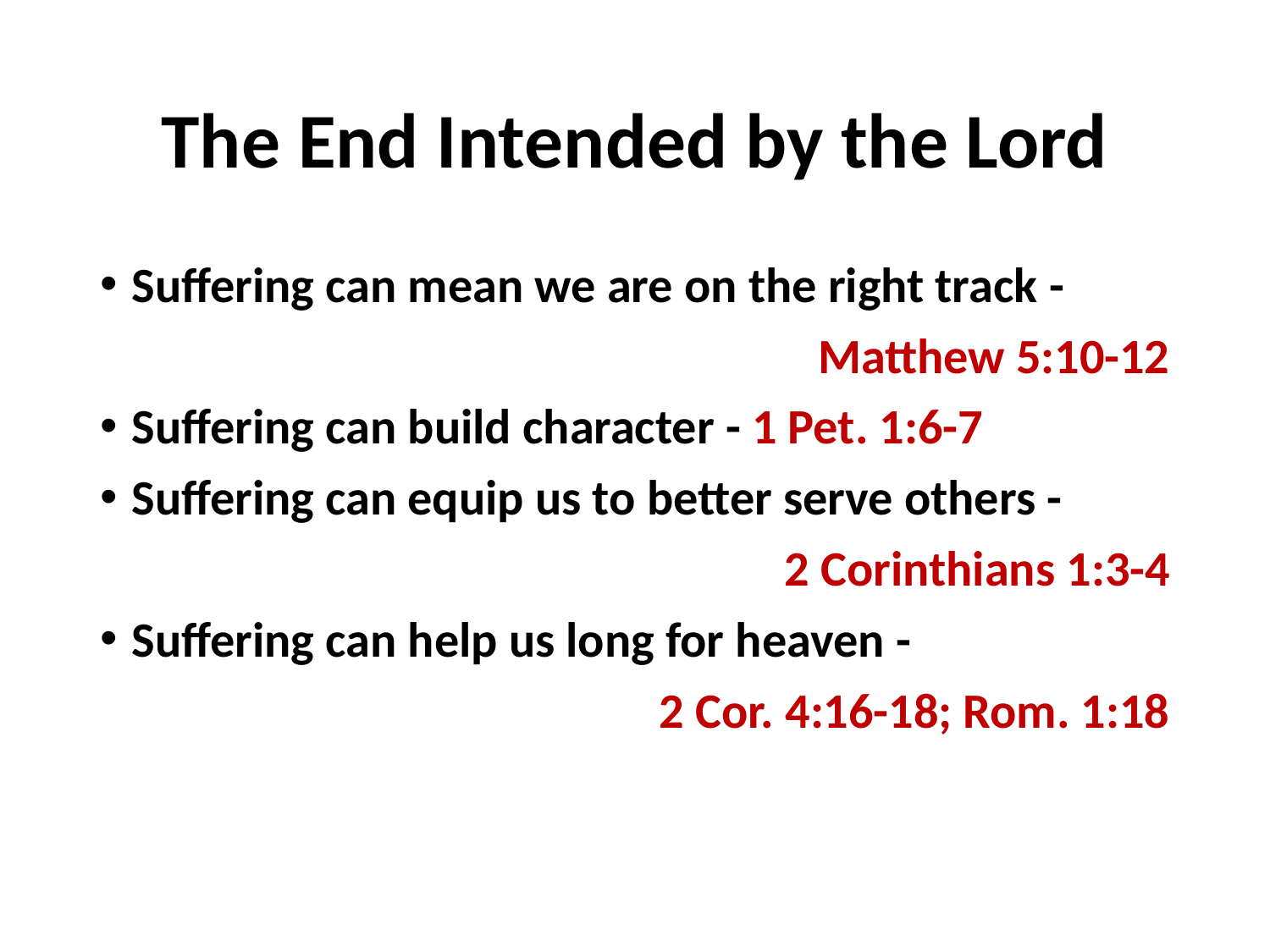

# The End Intended by the Lord
Suffering can mean we are on the right track -
Matthew 5:10-12
Suffering can build character - 1 Pet. 1:6-7
Suffering can equip us to better serve others -
2 Corinthians 1:3-4
Suffering can help us long for heaven -
2 Cor. 4:16-18; Rom. 1:18